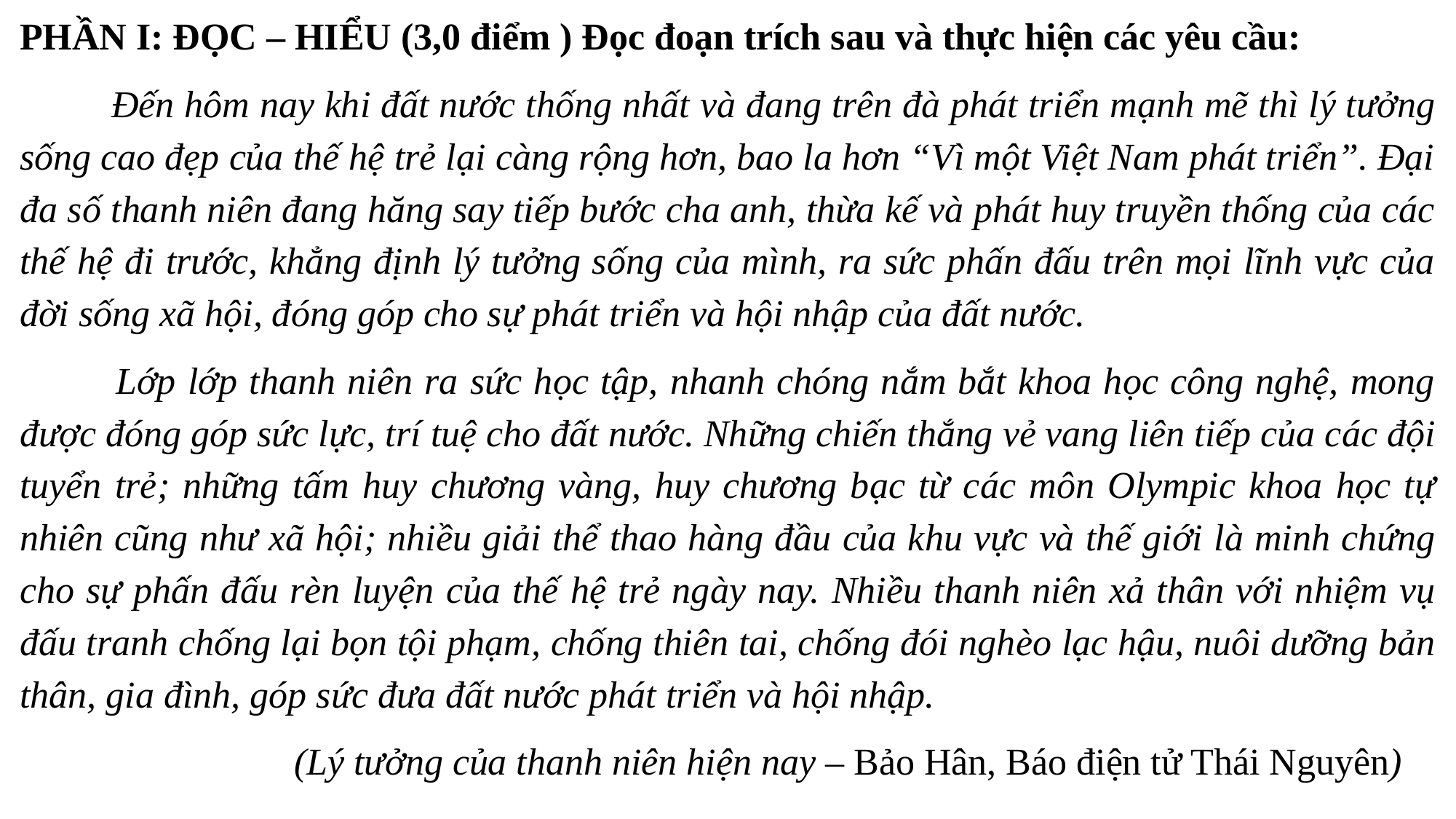

PHẦN I: ĐỌC – HIỂU (3,0 điểm ) Đọc đoạn trích sau và thực hiện các yêu cầu:
         Đến hôm nay khi đất nước thống nhất và đang trên đà phát triển mạnh mẽ thì lý tưởng sống cao đẹp của thế hệ trẻ lại càng rộng hơn, bao la hơn “Vì một Việt Nam phát triển”. Đại đa số thanh niên đang hăng say tiếp bước cha anh, thừa kế và phát huy truyền thống của các thế hệ đi trước, khẳng định lý tưởng sống của mình, ra sức phấn đấu trên mọi lĩnh vực của đời sống xã hội, đóng góp cho sự phát triển và hội nhập của đất nước.
        Lớp lớp thanh niên ra sức học tập, nhanh chóng nắm bắt khoa học công nghệ, mong được đóng góp sức lực, trí tuệ cho đất nước. Những chiến thắng vẻ vang liên tiếp của các đội tuyển trẻ; những tấm huy chương vàng, huy chương bạc từ các môn Olympic khoa học tự nhiên cũng như xã hội; nhiều giải thể thao hàng đầu của khu vực và thế giới là minh chứng cho sự phấn đấu rèn luyện của thế hệ trẻ ngày nay. Nhiều thanh niên xả thân với nhiệm vụ đấu tranh chống lại bọn tội phạm, chống thiên tai, chống đói nghèo lạc hậu, nuôi dưỡng bản thân, gia đình, góp sức đưa đất nước phát triển và hội nhập.
                             (Lý tưởng của thanh niên hiện nay – Bảo Hân, Báo điện tử Thái Nguyên)